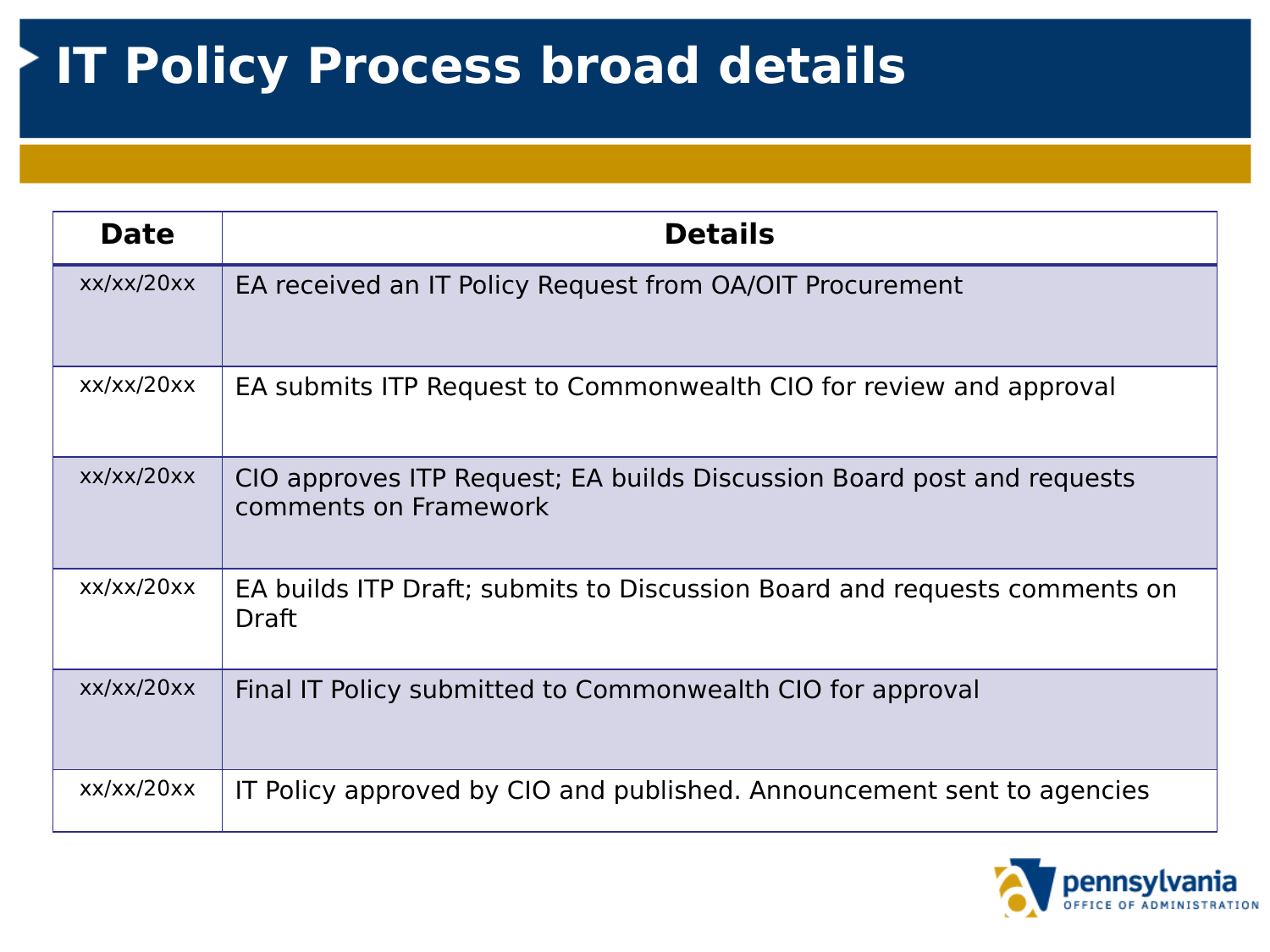

# IT Policy Process broad details
| Date | Details |
| --- | --- |
| xx/xx/20xx | EA received an IT Policy Request from OA/OIT Procurement |
| xx/xx/20xx | EA submits ITP Request to Commonwealth CIO for review and approval |
| xx/xx/20xx | CIO approves ITP Request; EA builds Discussion Board post and requests comments on Framework |
| xx/xx/20xx | EA builds ITP Draft; submits to Discussion Board and requests comments on Draft |
| xx/xx/20xx | Final IT Policy submitted to Commonwealth CIO for approval |
| xx/xx/20xx | IT Policy approved by CIO and published. Announcement sent to agencies |